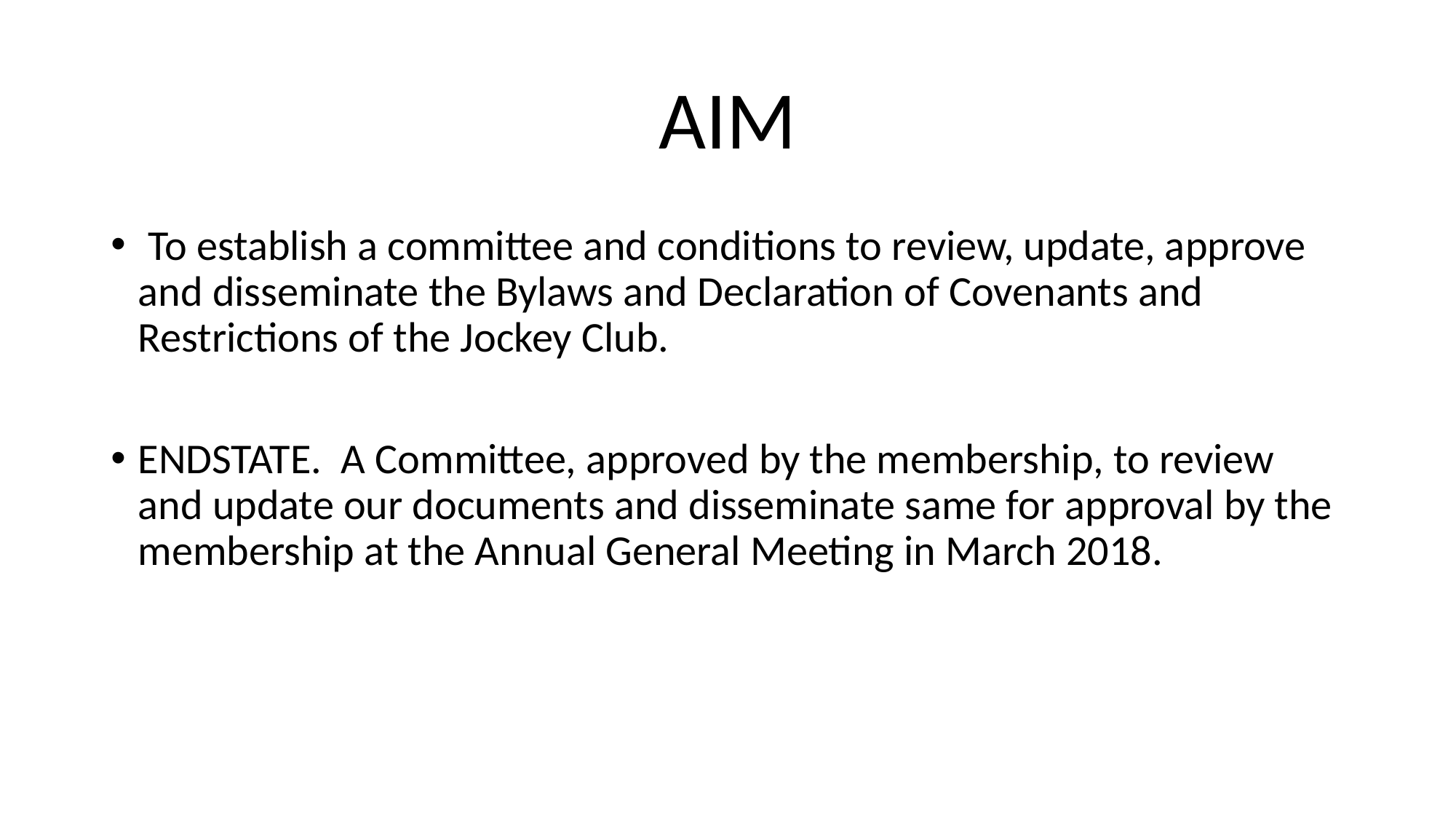

# AIM
 To establish a committee and conditions to review, update, approve and disseminate the Bylaws and Declaration of Covenants and Restrictions of the Jockey Club.

ENDSTATE.  A Committee, approved by the membership, to review and update our documents and disseminate same for approval by the membership at the Annual General Meeting in March 2018.